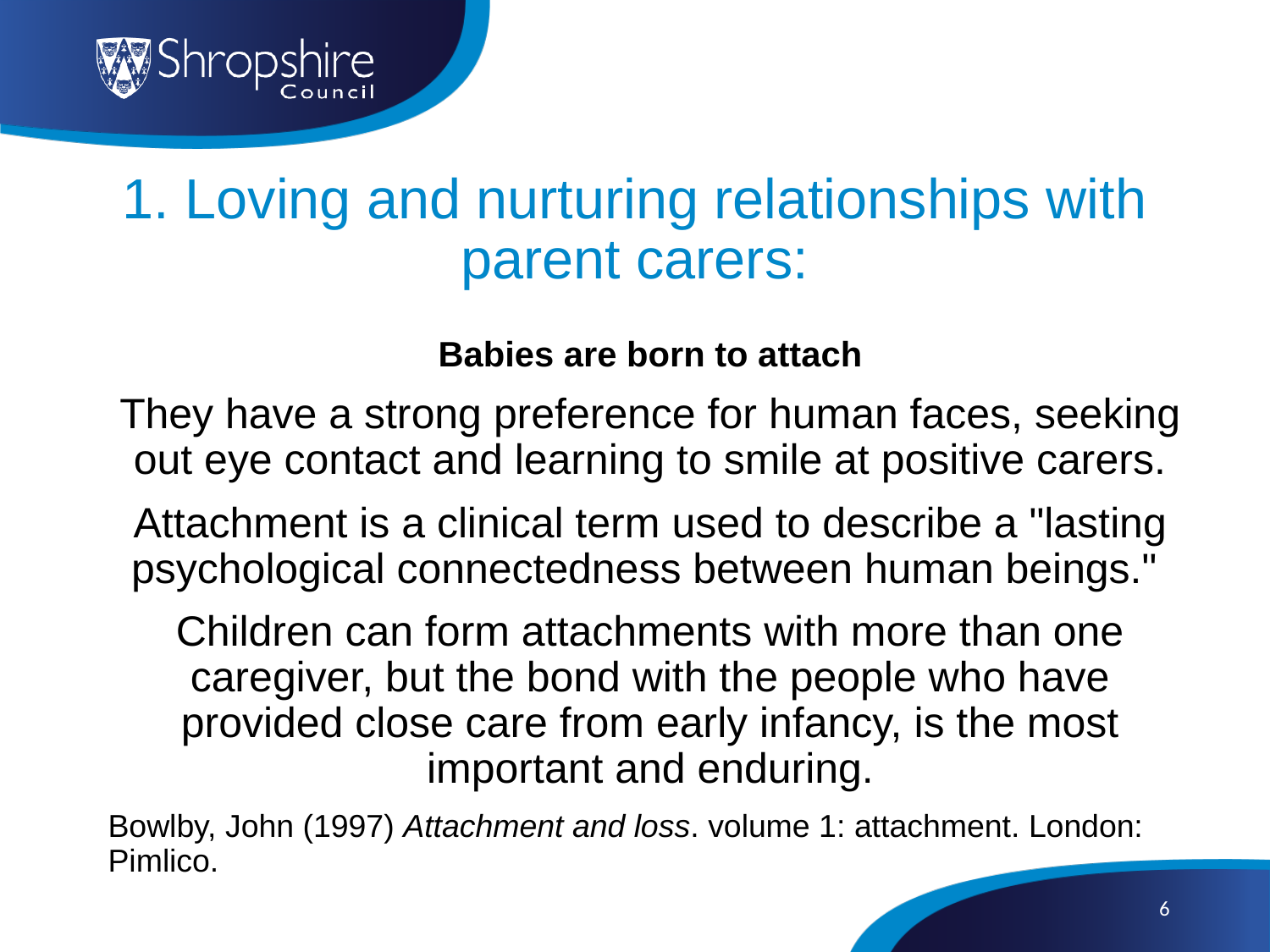

# 1. Loving and nurturing relationships with parent carers:
Babies are born to attach
They have a strong preference for human faces, seeking out eye contact and learning to smile at positive carers.
Attachment is a clinical term used to describe a "lasting psychological connectedness between human beings."
Children can form attachments with more than one caregiver, but the bond with the people who have provided close care from early infancy, is the most important and enduring.
Bowlby, John (1997) Attachment and loss. volume 1: attachment. London: Pimlico.
6